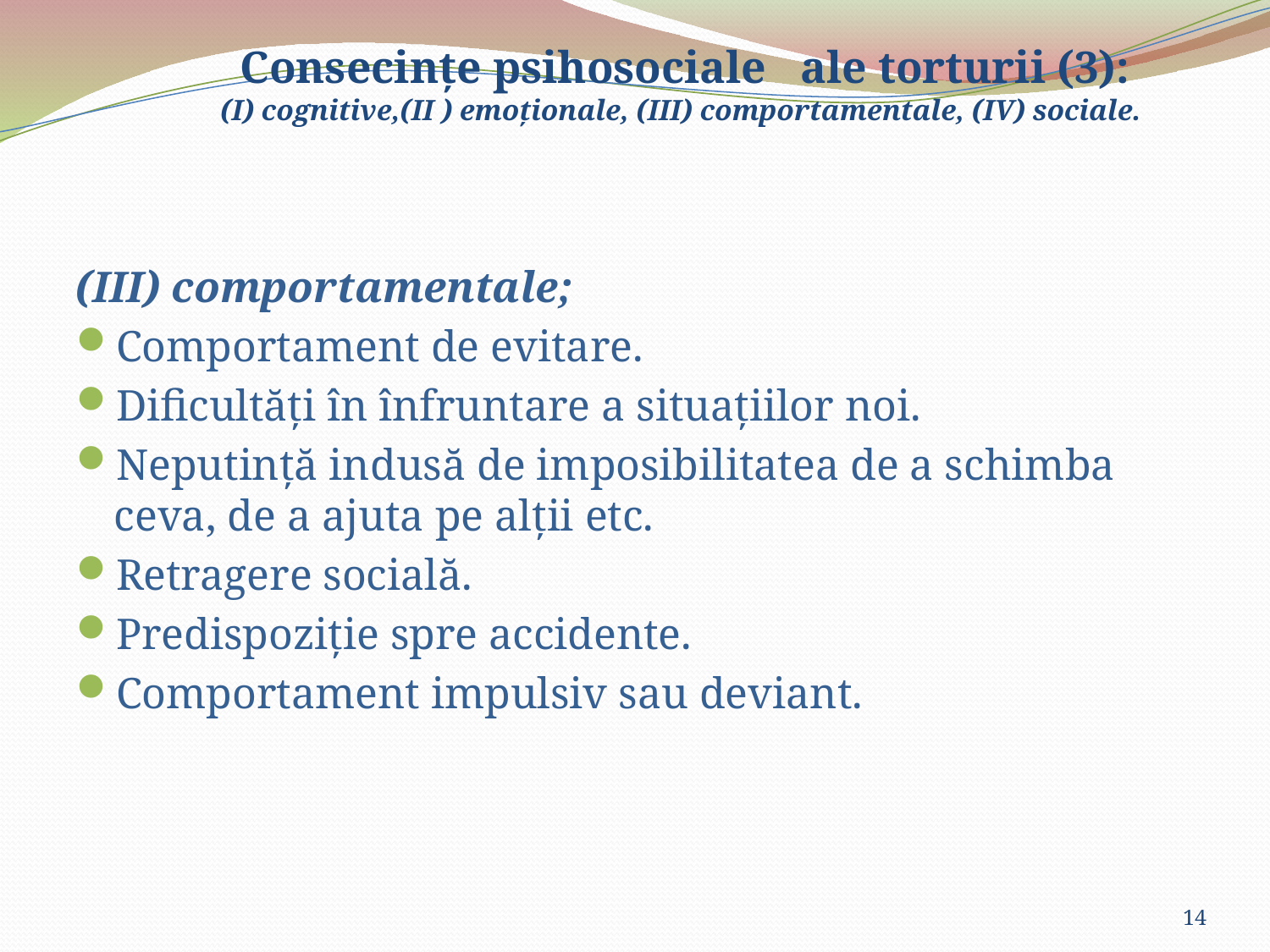

# Consecinţe psihosociale   ale torturii (3): (I) cognitive,(II ) emoționale, (III) comportamentale, (IV) sociale.
(III) comportamentale;
Comportament de evitare.
Dificultăți în înfruntare a situațiilor noi.
Neputinţă indusă de imposibilitatea de a schimba ceva, de a ajuta pe alţii etc.
Retragere socială.
Predispoziţie spre accidente.
Comportament impulsiv sau deviant.

14